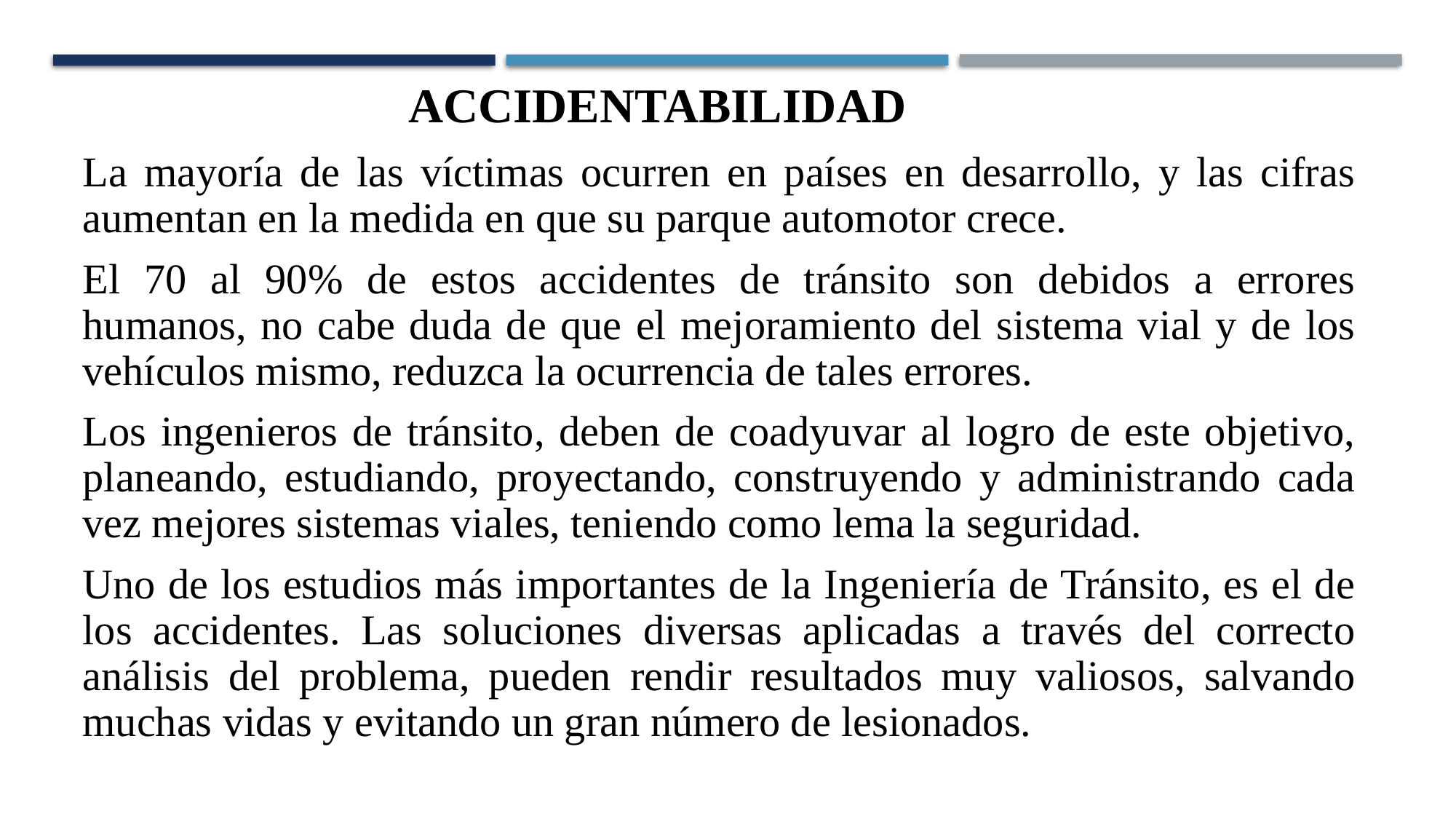

ACCIDENTABILIDAD
La mayoría de las víctimas ocurren en países en desarrollo, y las cifras aumentan en la medida en que su parque automotor crece.
El 70 al 90% de estos accidentes de tránsito son debidos a errores humanos, no cabe duda de que el mejoramiento del sistema vial y de los vehículos mismo, reduzca la ocurrencia de tales errores.
Los ingenieros de tránsito, deben de coadyuvar al logro de este objetivo, planeando, estudiando, proyectando, construyendo y administrando cada vez mejores sistemas viales, teniendo como lema la seguridad.
Uno de los estudios más importantes de la Ingeniería de Tránsito, es el de los accidentes. Las soluciones diversas aplicadas a través del correcto análisis del problema, pueden rendir resultados muy valiosos, salvando muchas vidas y evitando un gran número de lesionados.